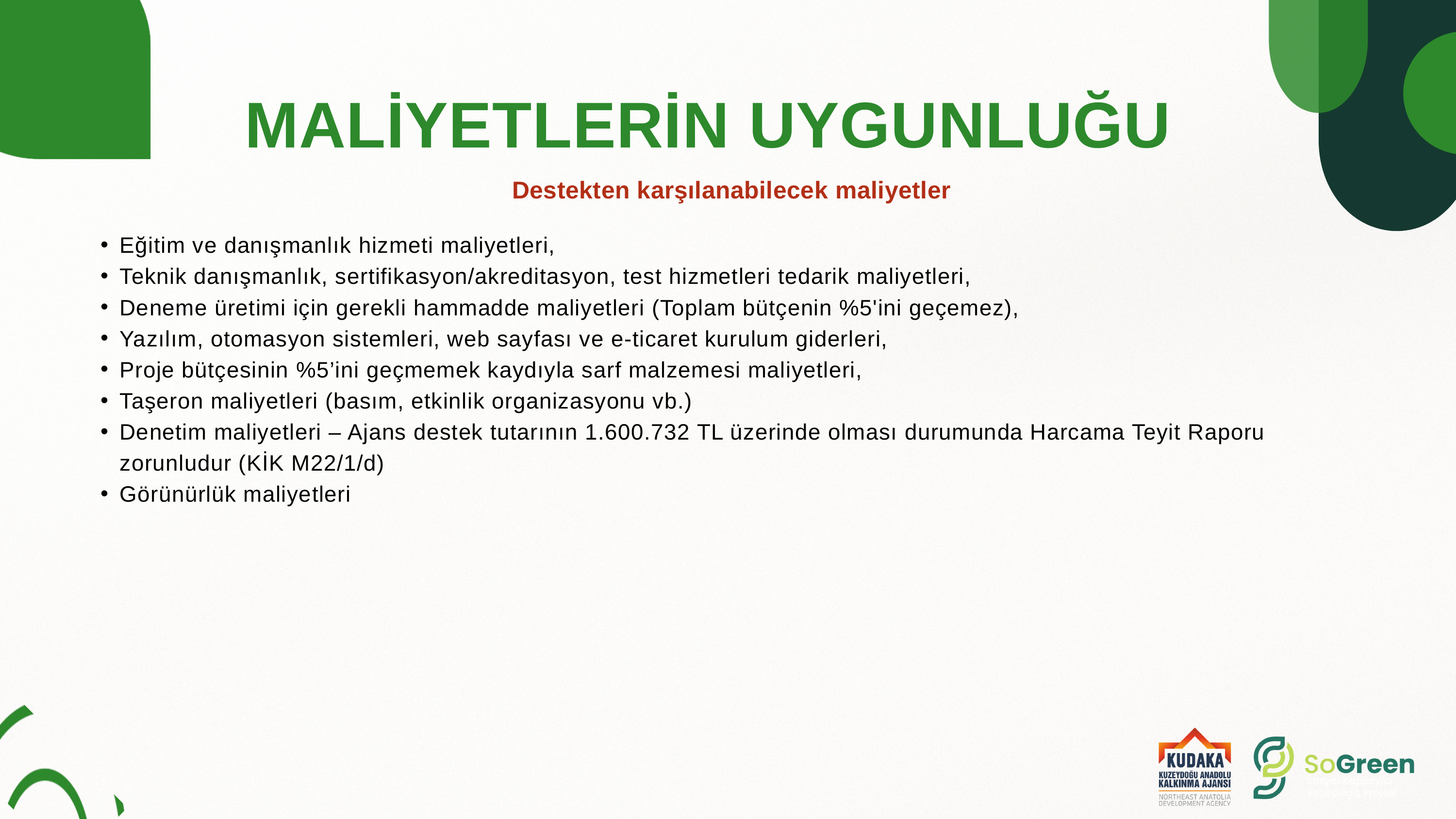

MALİYETLERİN UYGUNLUĞU​
 Destekten karşılanabilecek maliyetler
Eğitim ve danışmanlık hizmeti maliyetleri,​
Teknik danışmanlık, sertifikasyon/akreditasyon, test hizmetleri tedarik maliyetleri,​
Deneme üretimi için gerekli hammadde maliyetleri (Toplam bütçenin %5'ini geçemez),​
Yazılım, otomasyon sistemleri, web sayfası ve e-ticaret kurulum giderleri,​
Proje bütçesinin %5’ini geçmemek kaydıyla sarf malzemesi maliyetleri,​
Taşeron maliyetleri (basım, etkinlik organizasyonu vb.)​
Denetim maliyetleri – Ajans destek tutarının 1.600.732 TL üzerinde olması durumunda Harcama Teyit Raporu zorunludur (KİK M22/1/d)​
Görünürlük maliyetleri​